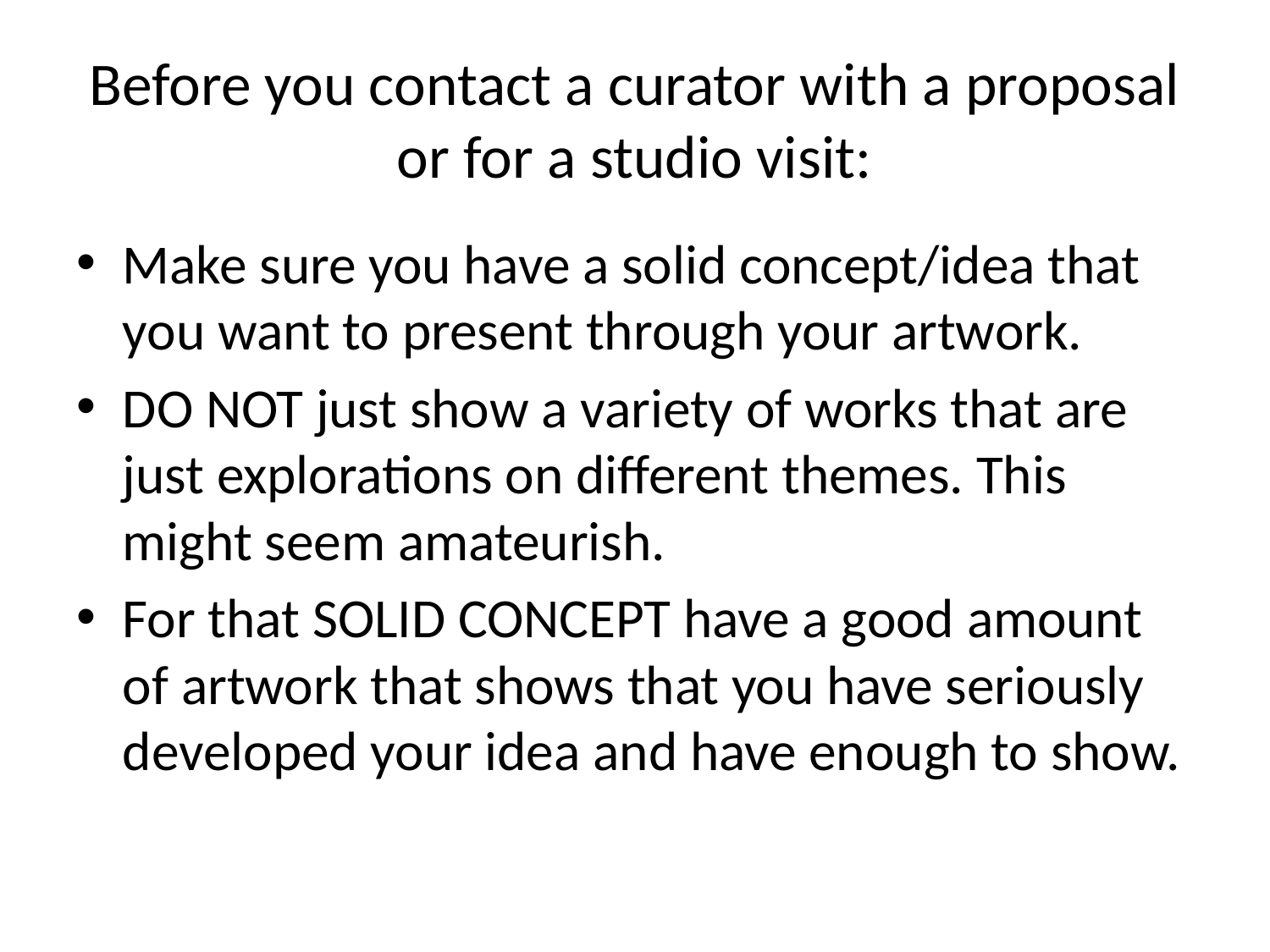

# Before you contact a curator with a proposal or for a studio visit:
Make sure you have a solid concept/idea that you want to present through your artwork.
DO NOT just show a variety of works that are just explorations on different themes. This might seem amateurish.
For that SOLID CONCEPT have a good amount of artwork that shows that you have seriously developed your idea and have enough to show.